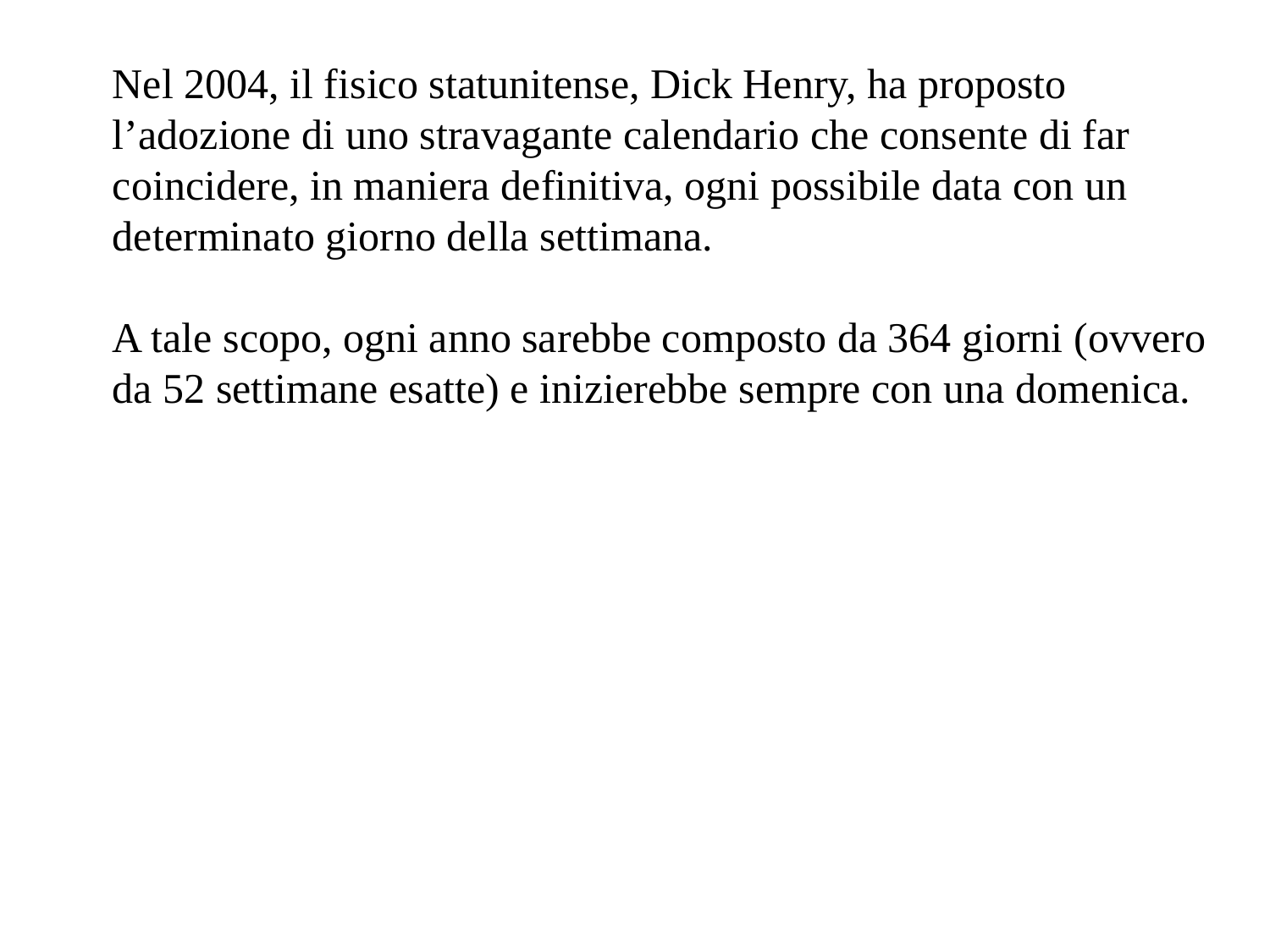

Nel 2004, il fisico statunitense, Dick Henry, ha proposto l’adozione di uno stravagante calendario che consente di far coincidere, in maniera definitiva, ogni possibile data con un determinato giorno della settimana.

A tale scopo, ogni anno sarebbe composto da 364 giorni (ovvero da 52 settimane esatte) e inizierebbe sempre con una domenica.